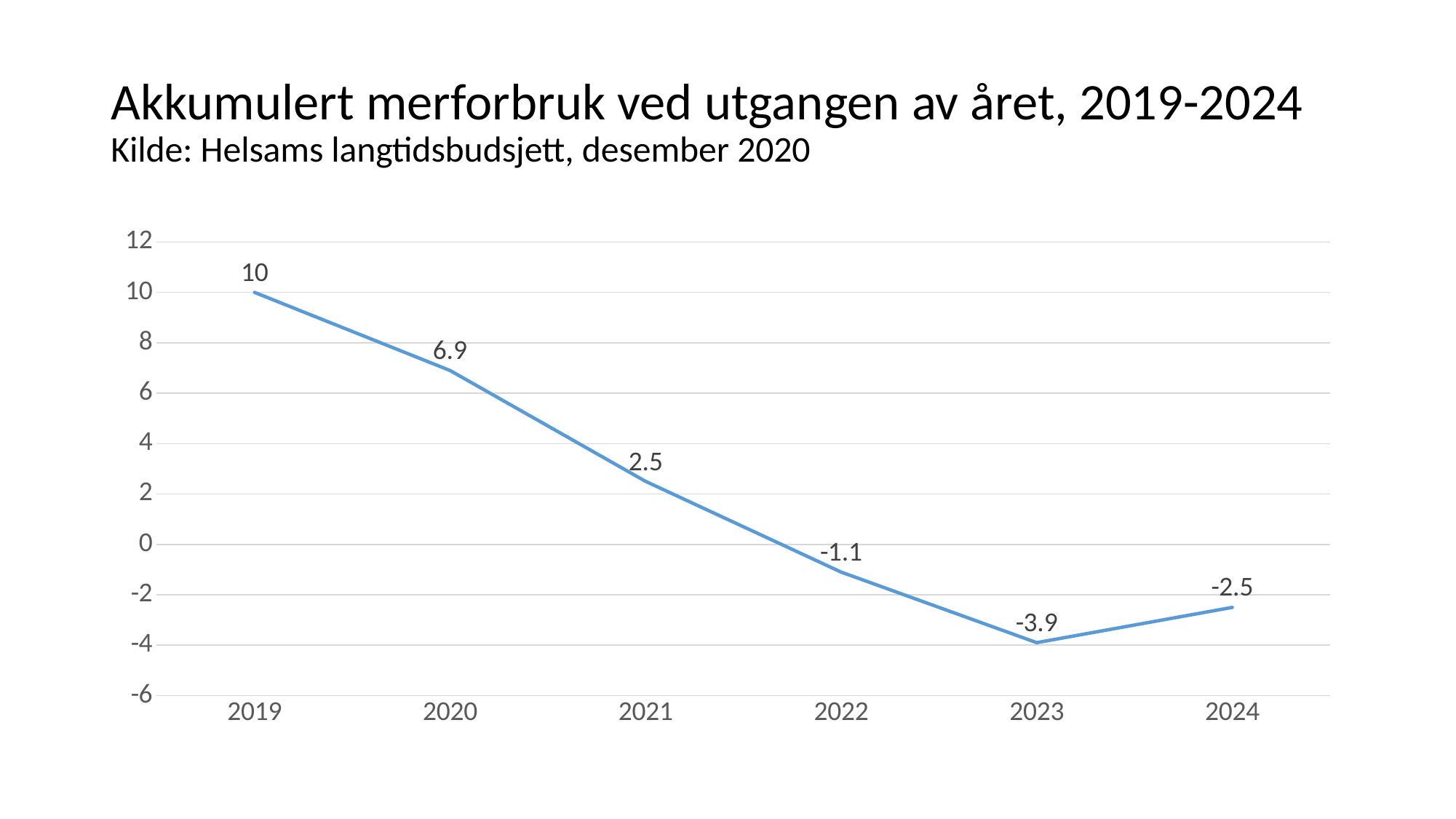

# Akkumulert merforbruk ved utgangen av året, 2019-2024 Kilde: Helsams langtidsbudsjett, desember 2020

### Chart

| Category | Akkumulert merforbruk |
|---|---|
| 2019 | 10.0 |
| 2020 | 6.9 |
| 2021 | 2.5 |
| 2022 | -1.1 |
| 2023 | -3.9 |
| 2024 | -2.5 |